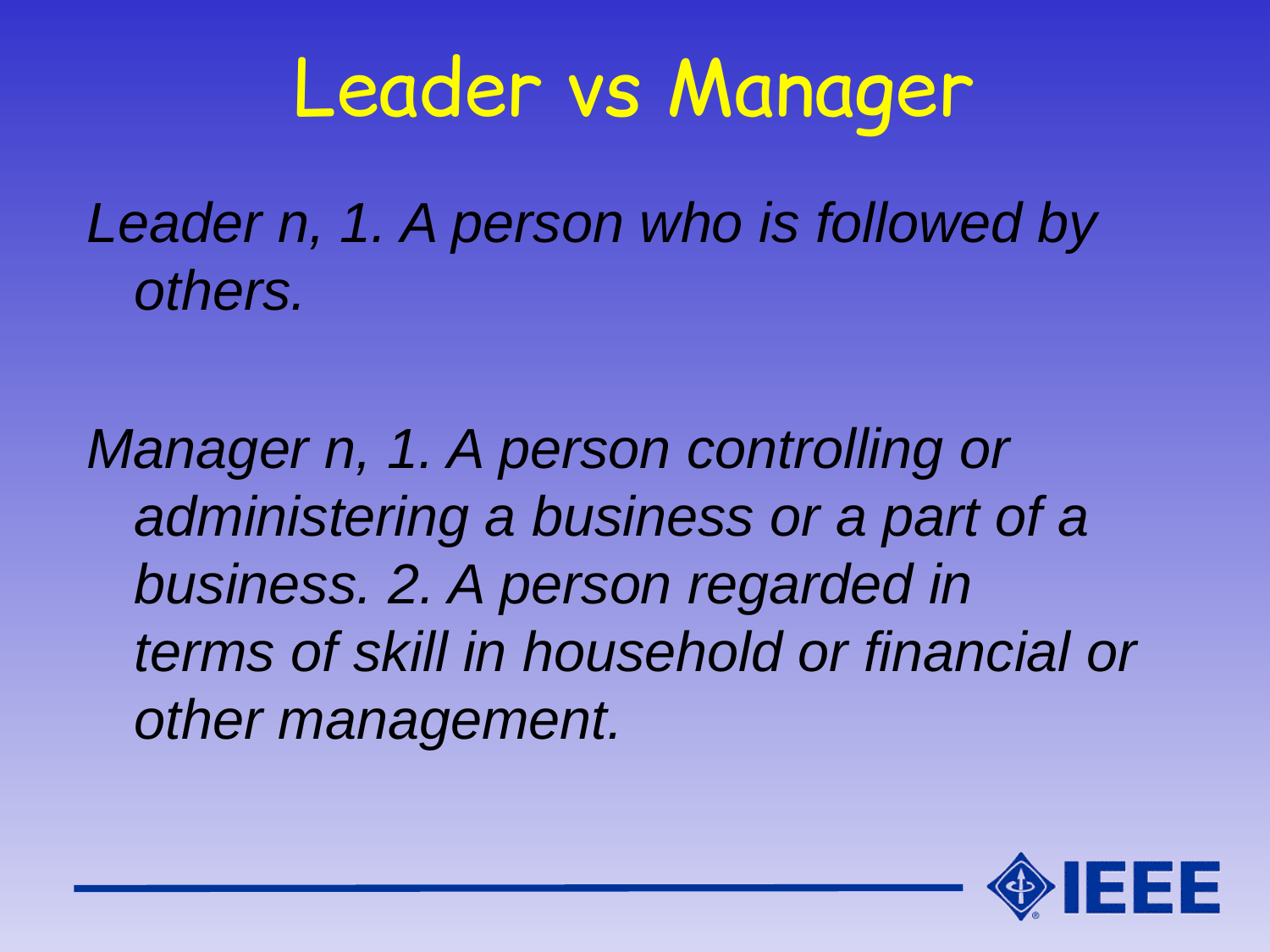

# Leader vs Manager
Leader n, 1. A person who is followed by others.

Manager n, 1. A person controlling or administering a business or a part of a business. 2. A person regarded in
terms of skill in household or financial or other management.